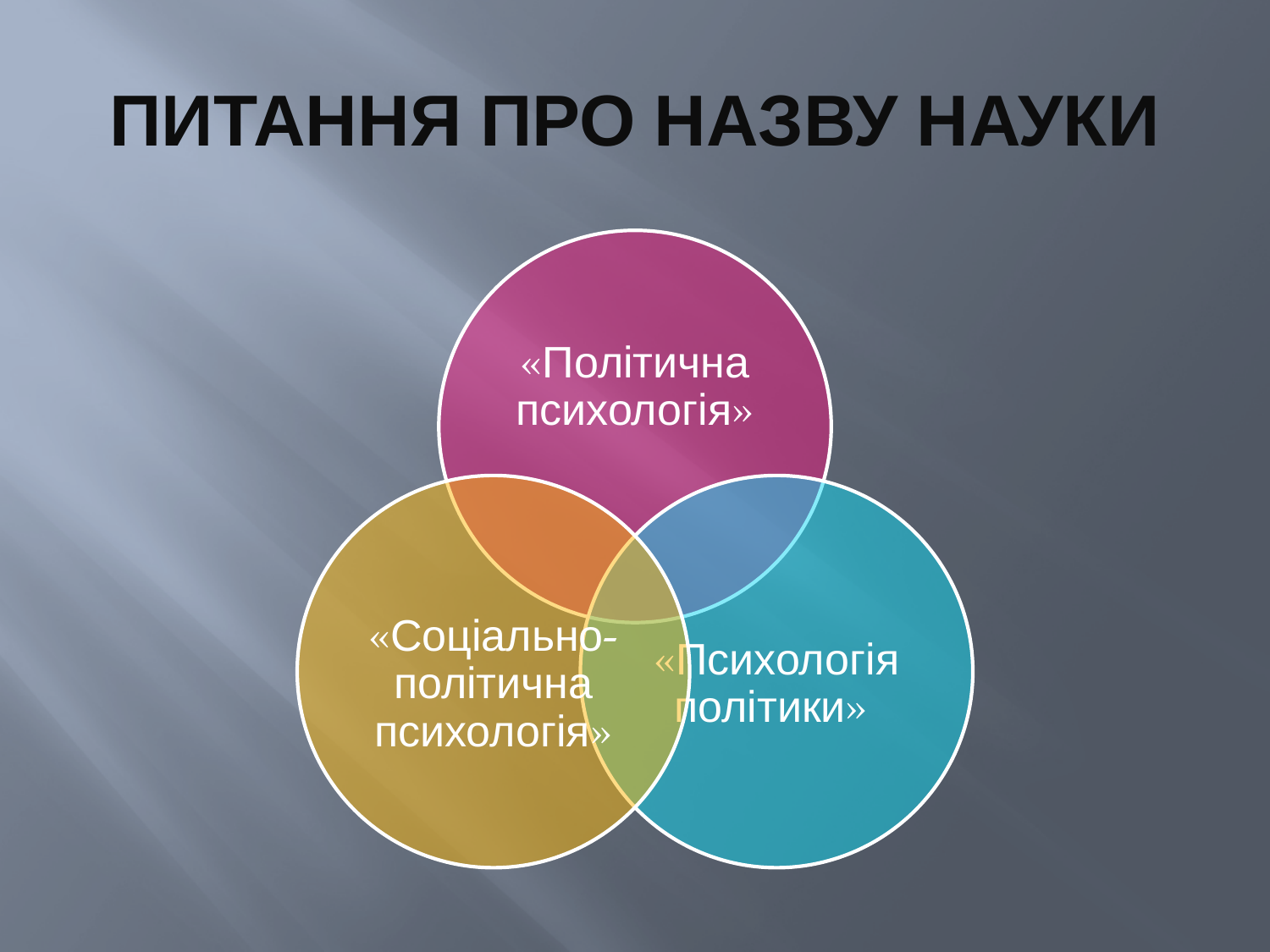

# ПИТАННЯ ПРО НАЗВУ НАУКИ
«Політична психологія»
«Психологія політики»
«Соціально-політична психологія»